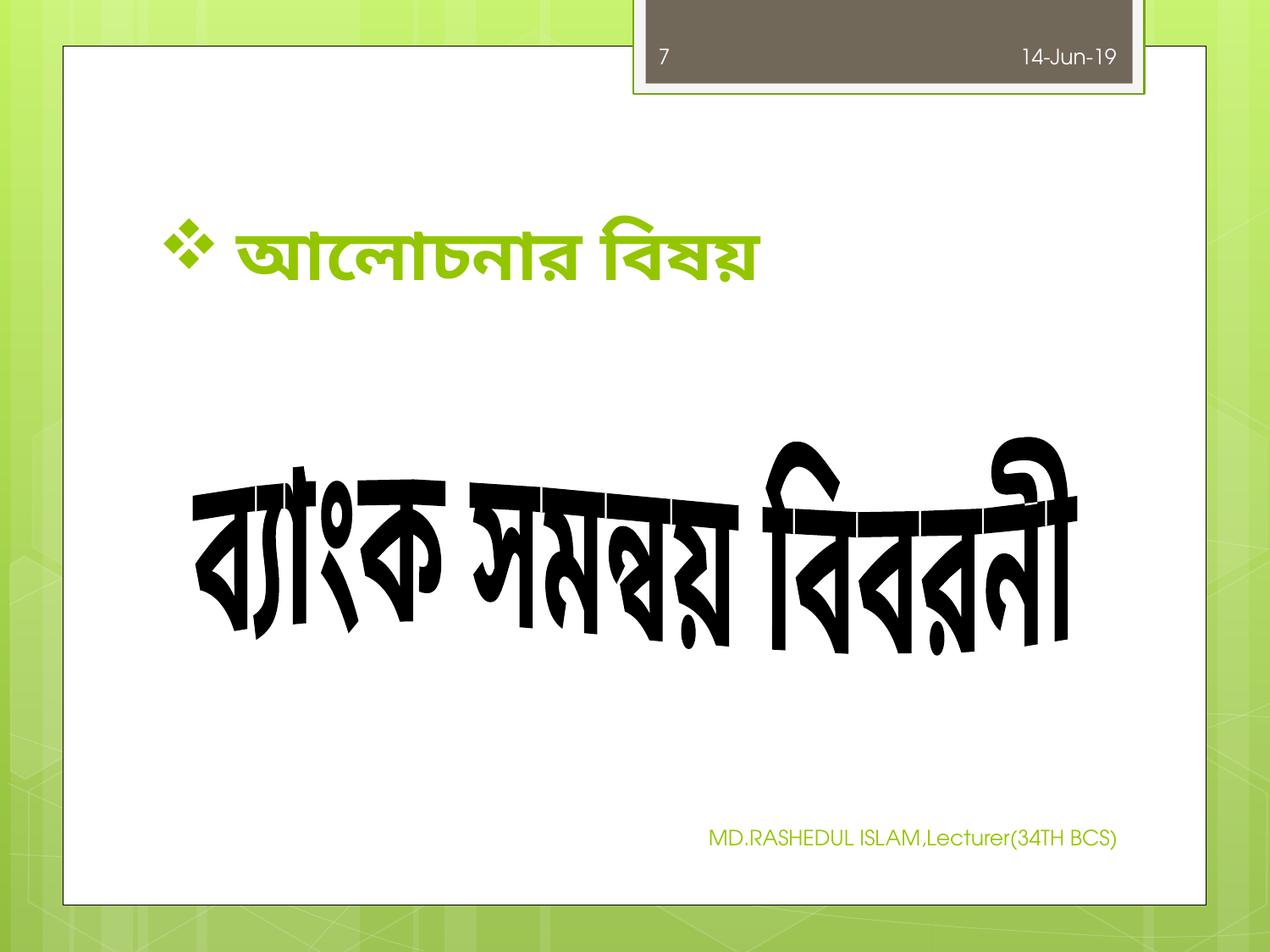

7
14-Jun-19
# আলোচনার বিষয়
ব্যাংক সমন্বয় বিবরনী
MD.RASHEDUL ISLAM,Lecturer(34TH BCS)